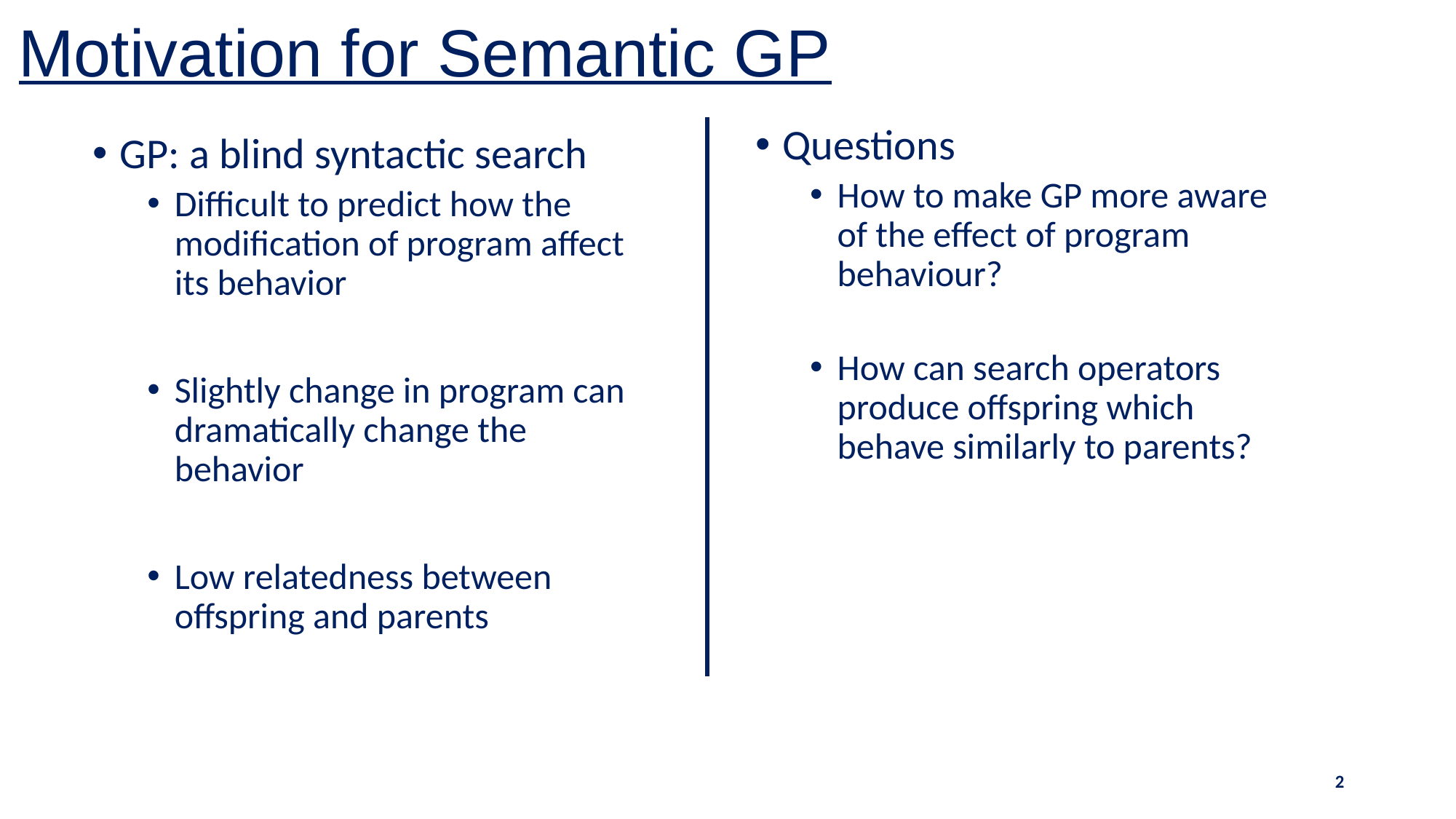

Motivation for Semantic GP
Questions
How to make GP more aware of the effect of program behaviour?

How can search operators produce offspring which behave similarly to parents?

GP: a blind syntactic search
Difficult to predict how the modification of program affect its behavior

Slightly change in program can dramatically change the behavior

Low relatedness between offspring and parents

2